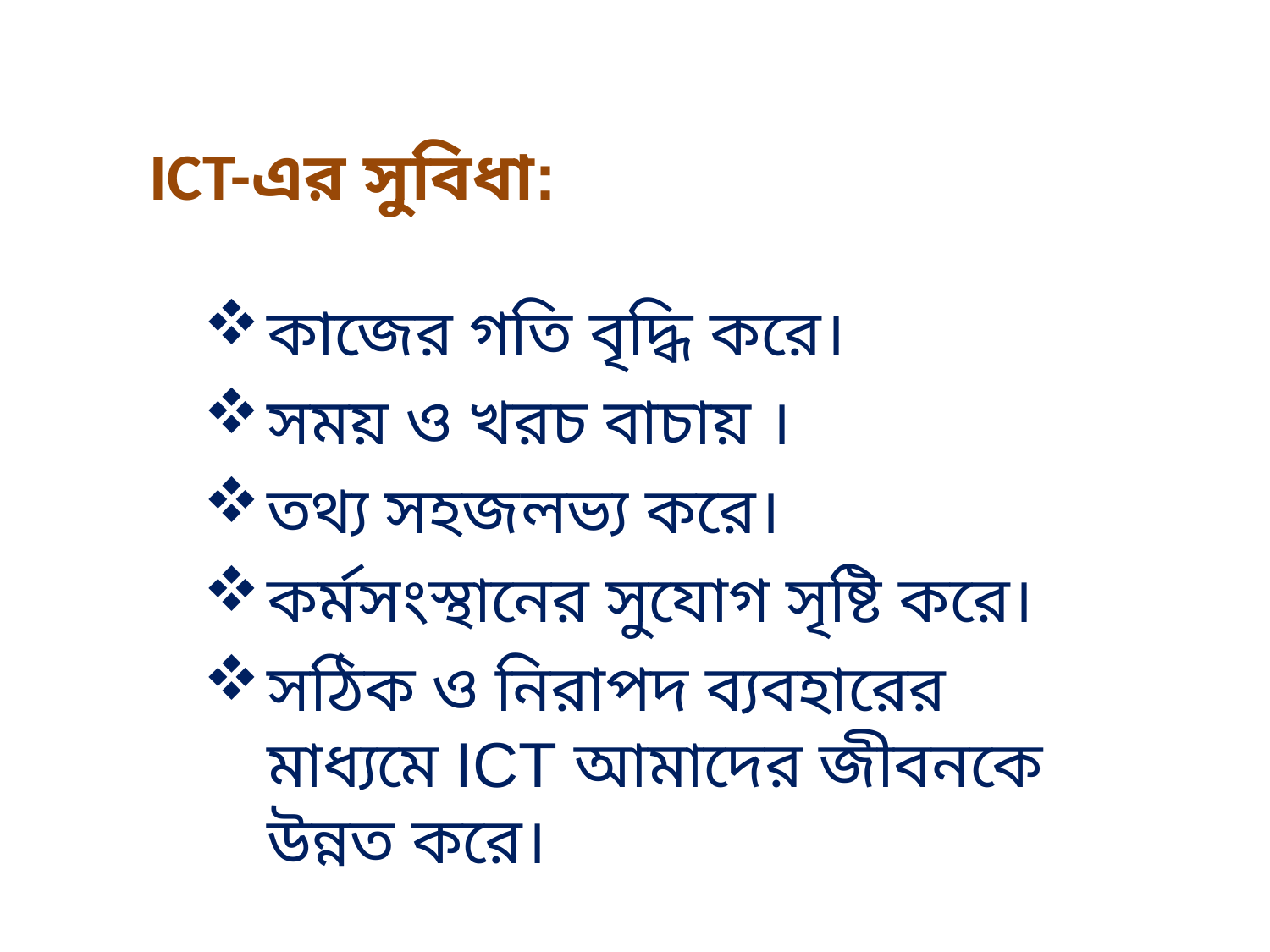

# ICT-এর সুবিধা:
কাজের গতি বৃদ্ধি করে।
সময় ও খরচ বাচায় ।
তথ্য সহজলভ্য করে।
কর্মসংস্থানের সুযোগ সৃষ্টি করে।
সঠিক ও নিরাপদ ব্যবহারের মাধ্যমে ICT আমাদের জীবনকে  উন্নত করে।